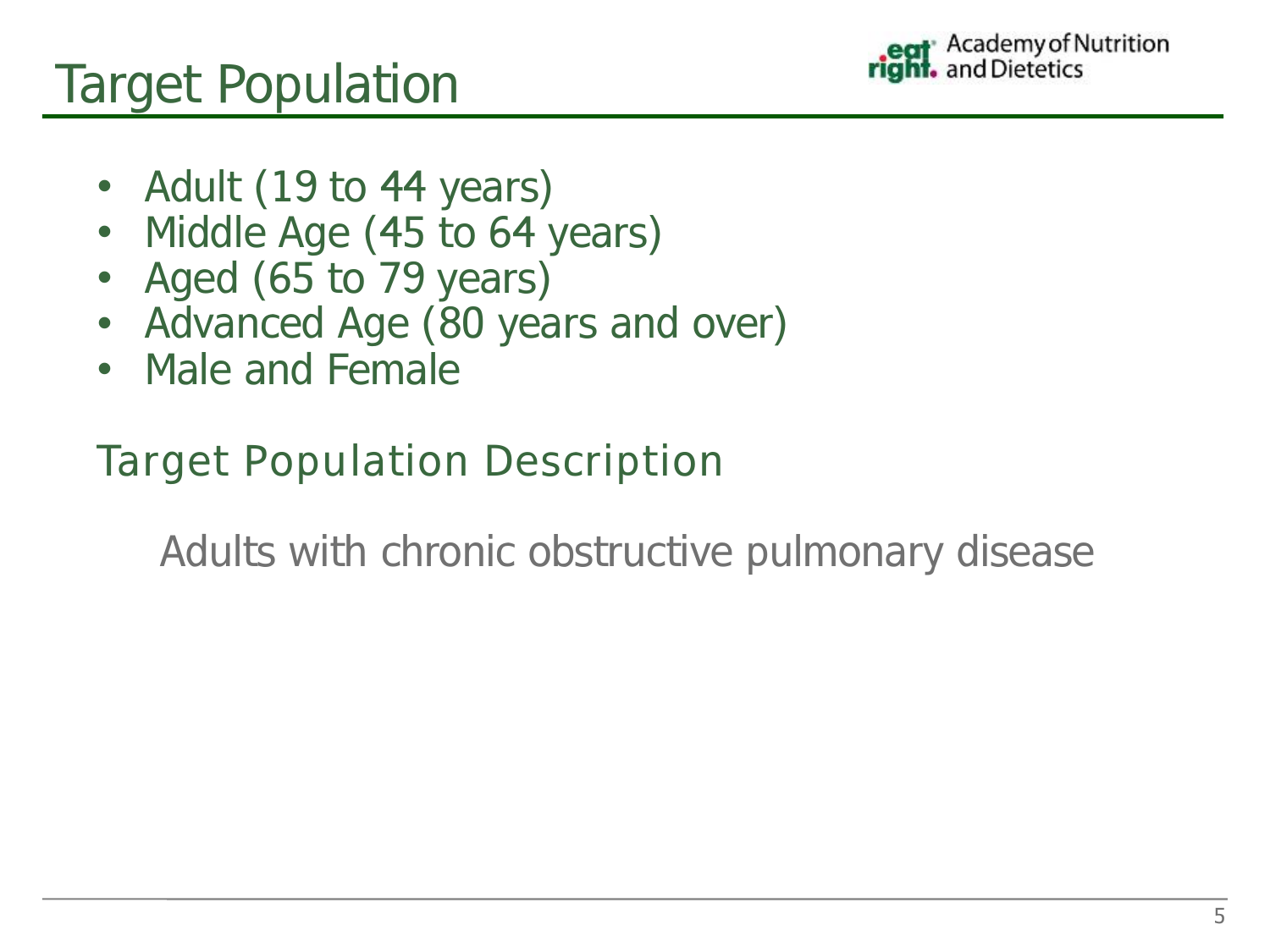

Target Population
Adult (19 to 44 years)
Middle Age (45 to 64 years)
Aged (65 to 79 years)
Advanced Age (80 years and over)
Male and Female

Target Population Description

Adults with chronic obstructive pulmonary disease
5